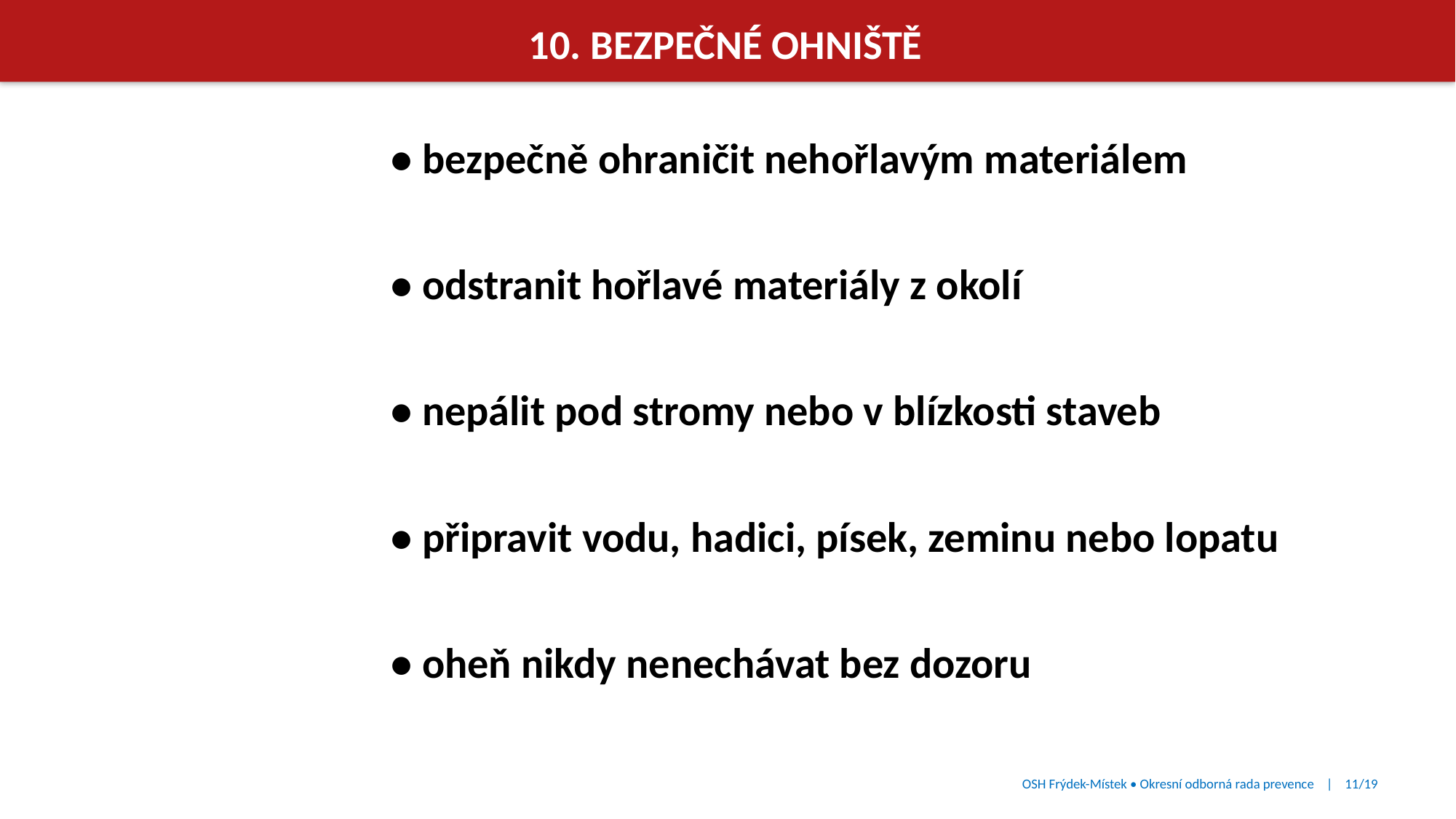

10. BEZPEČNÉ OHNIŠTĚ
                               • bezpečně ohraničit nehořlavým materiálem

                               • odstranit hořlavé materiály z okolí

                               • nepálit pod stromy nebo v blízkosti staveb

                               • připravit vodu, hadici, písek, zeminu nebo lopatu

                               • oheň nikdy nenechávat bez dozoru
OSH Frýdek-Místek • Okresní odborná rada prevence    |    11/19